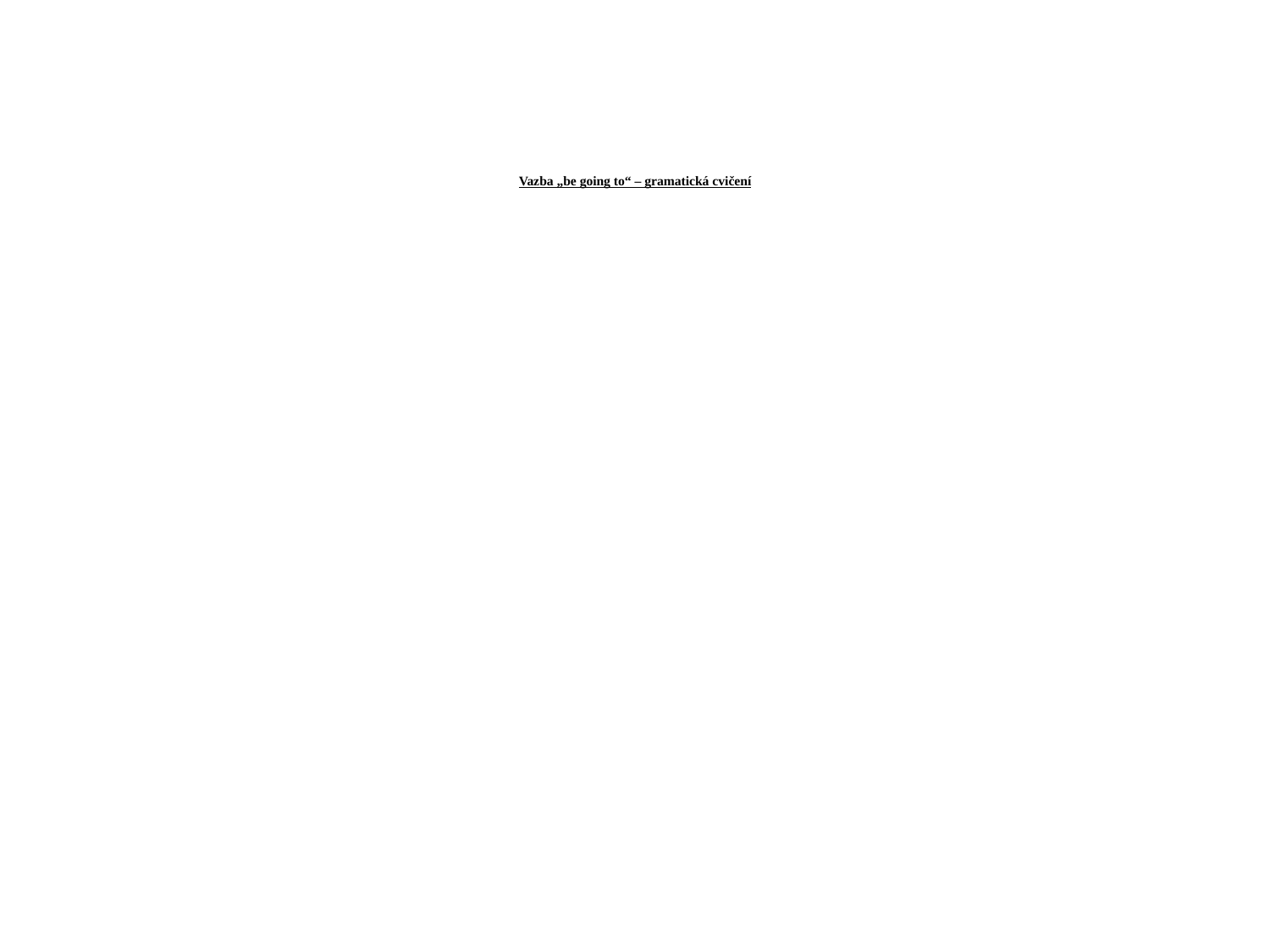

# Vazba „be going to“ – gramatická cvičení